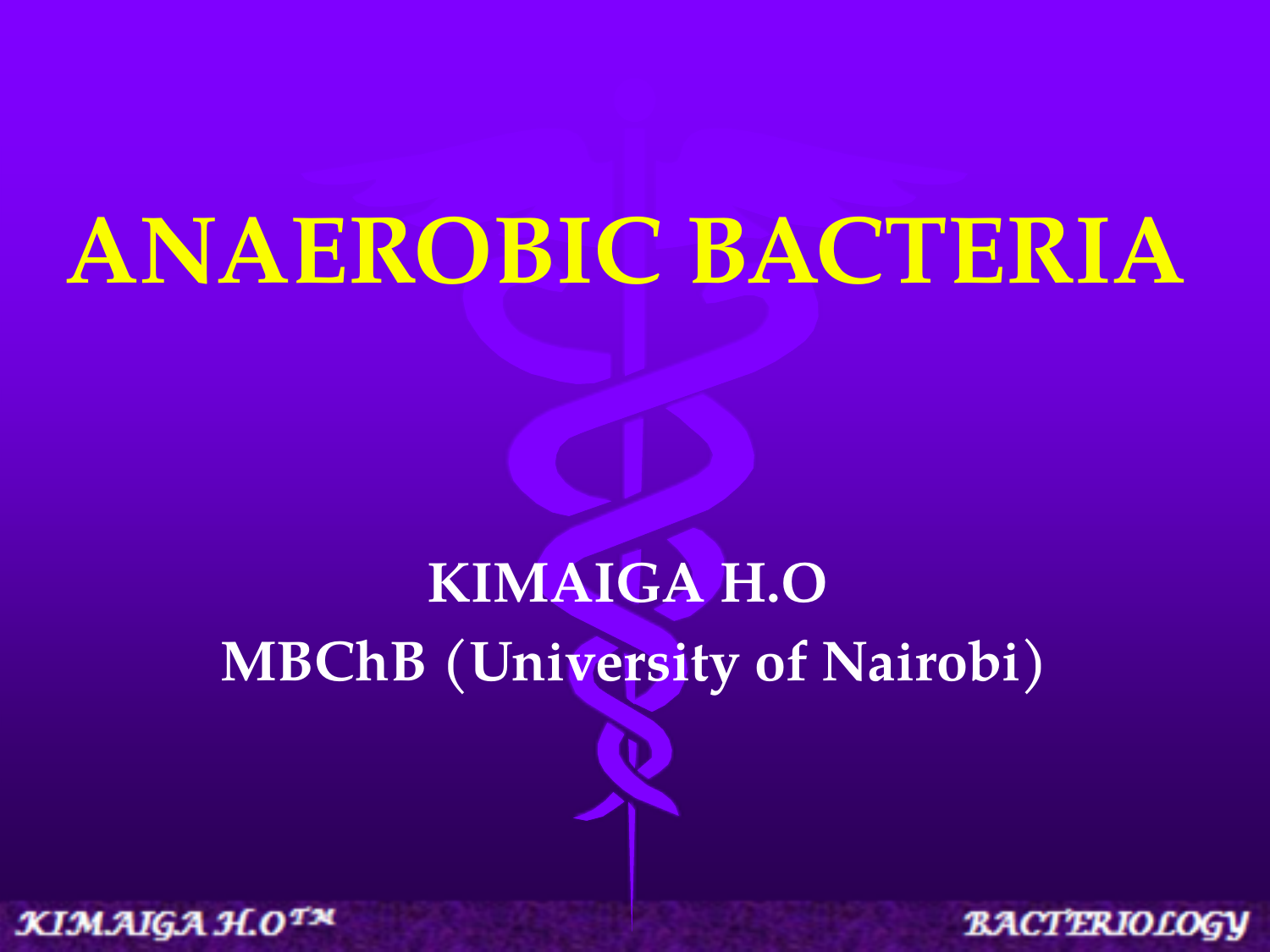

# ANAEROBIC BACTERIA
KIMAIGA H.O
MBChB (University of Nairobi)